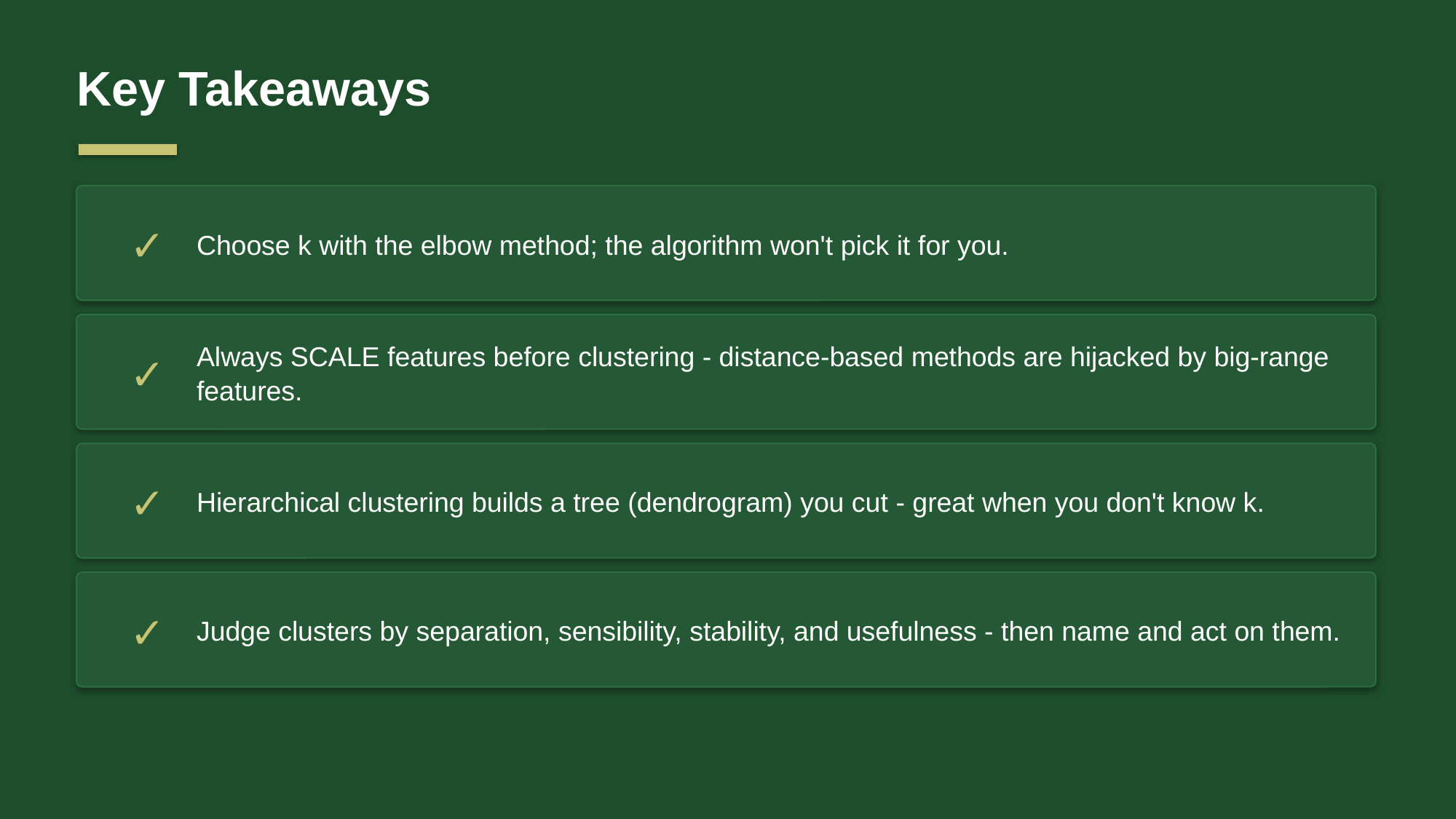

Key Takeaways

✓
Choose k with the elbow method; the algorithm won't pick it for you.

✓
Always SCALE features before clustering - distance-based methods are hijacked by big-range features.

✓
Hierarchical clustering builds a tree (dendrogram) you cut - great when you don't know k.

✓
Judge clusters by separation, sensibility, stability, and usefulness - then name and act on them.